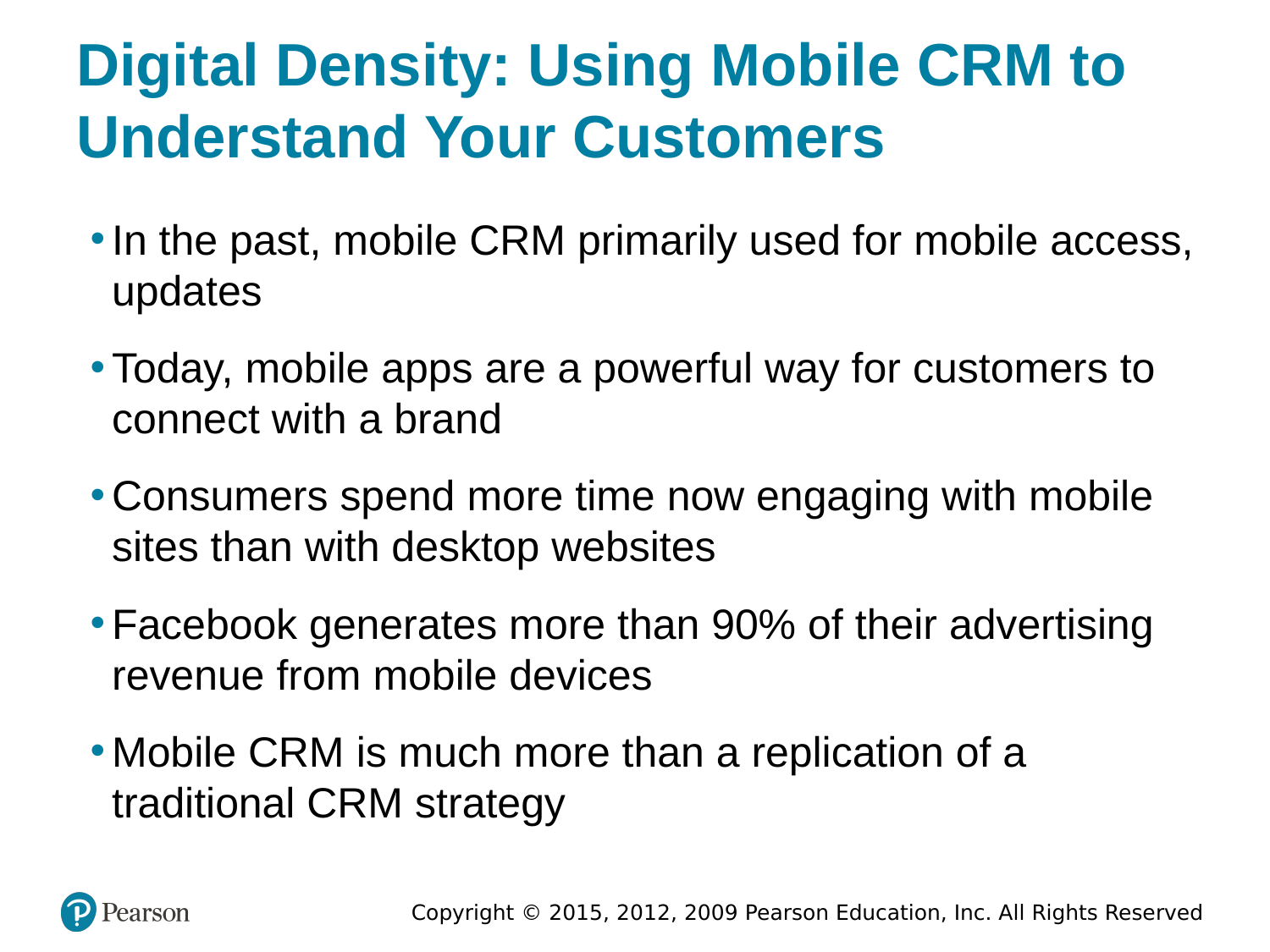

# Digital Density: Using Mobile CRM to Understand Your Customers
In the past, mobile CRM primarily used for mobile access, updates
Today, mobile apps are a powerful way for customers to connect with a brand
Consumers spend more time now engaging with mobile sites than with desktop websites
Facebook generates more than 90% of their advertising revenue from mobile devices
Mobile CRM is much more than a replication of a traditional CRM strategy